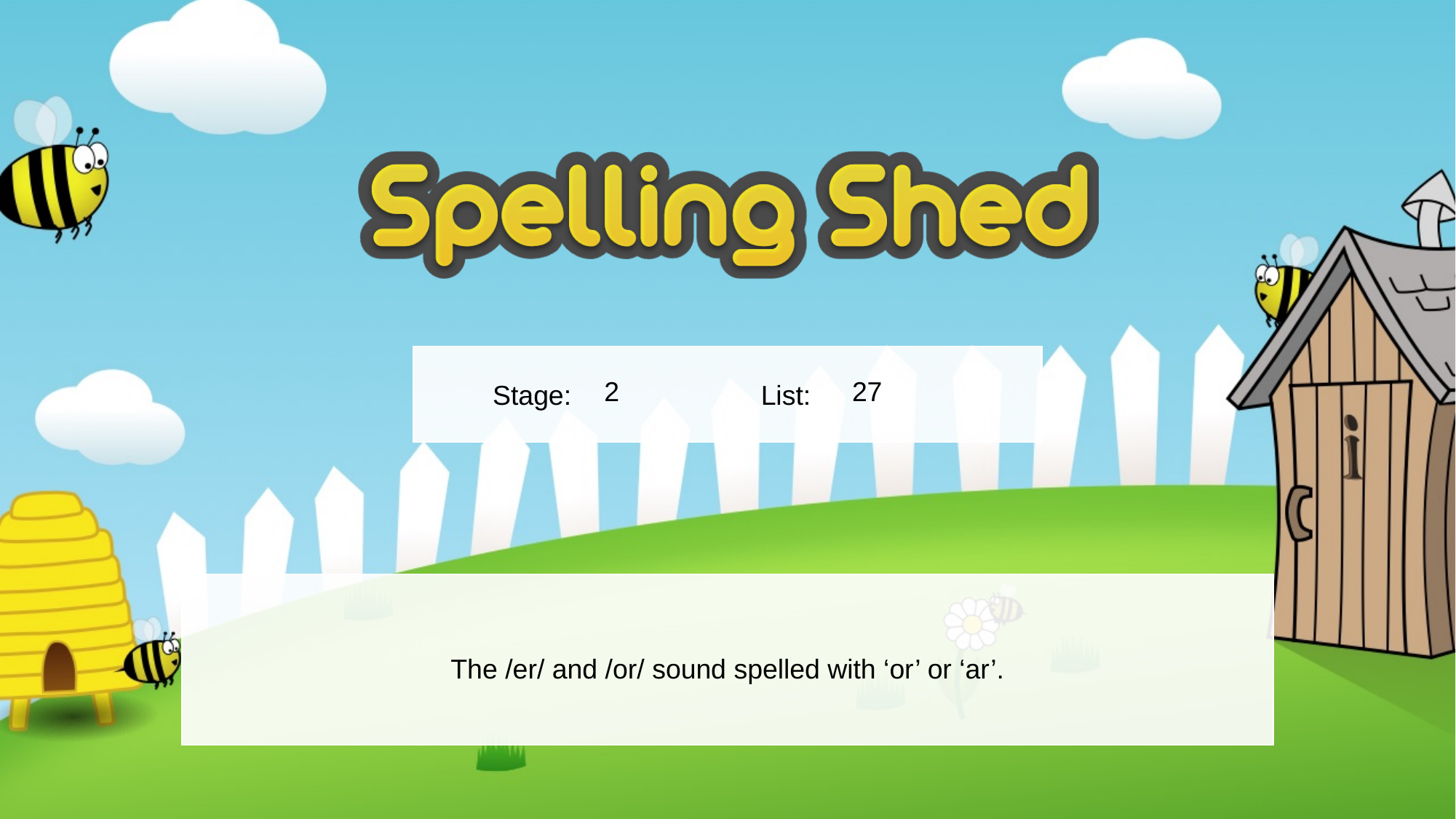

2
27
The /er/ and /or/ sound spelled with ‘or’ or ‘ar’.